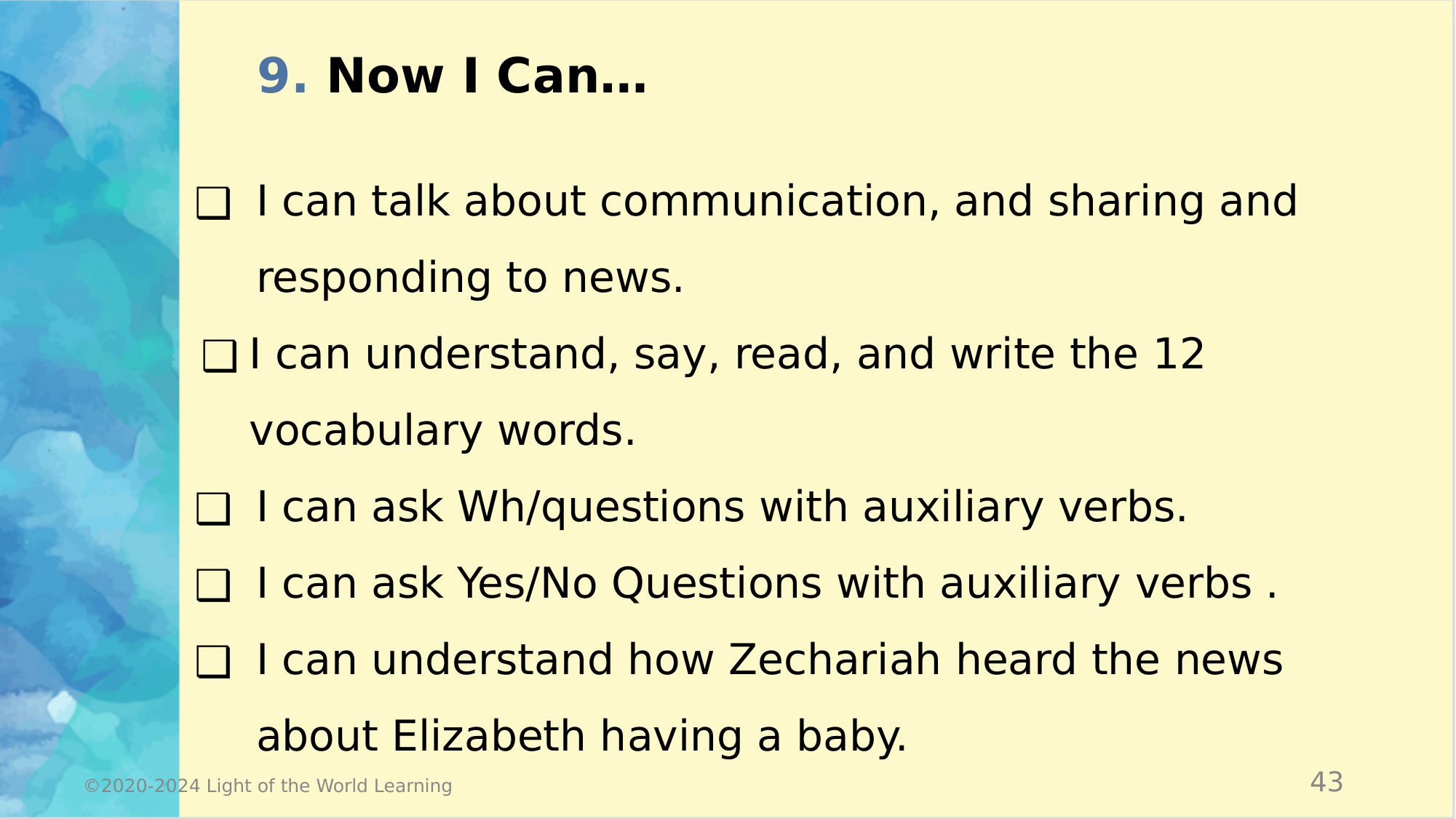

9. Now I Can…
I can talk about communication, and sharing and responding to news.
I can understand, say, read, and write the 12 vocabulary words.
I can ask Wh/questions with auxiliary verbs.
I can ask Yes/No Questions with auxiliary verbs .
I can understand how Zechariah heard the news about Elizabeth having a baby.
43
©2020-2024 Light of the World Learning